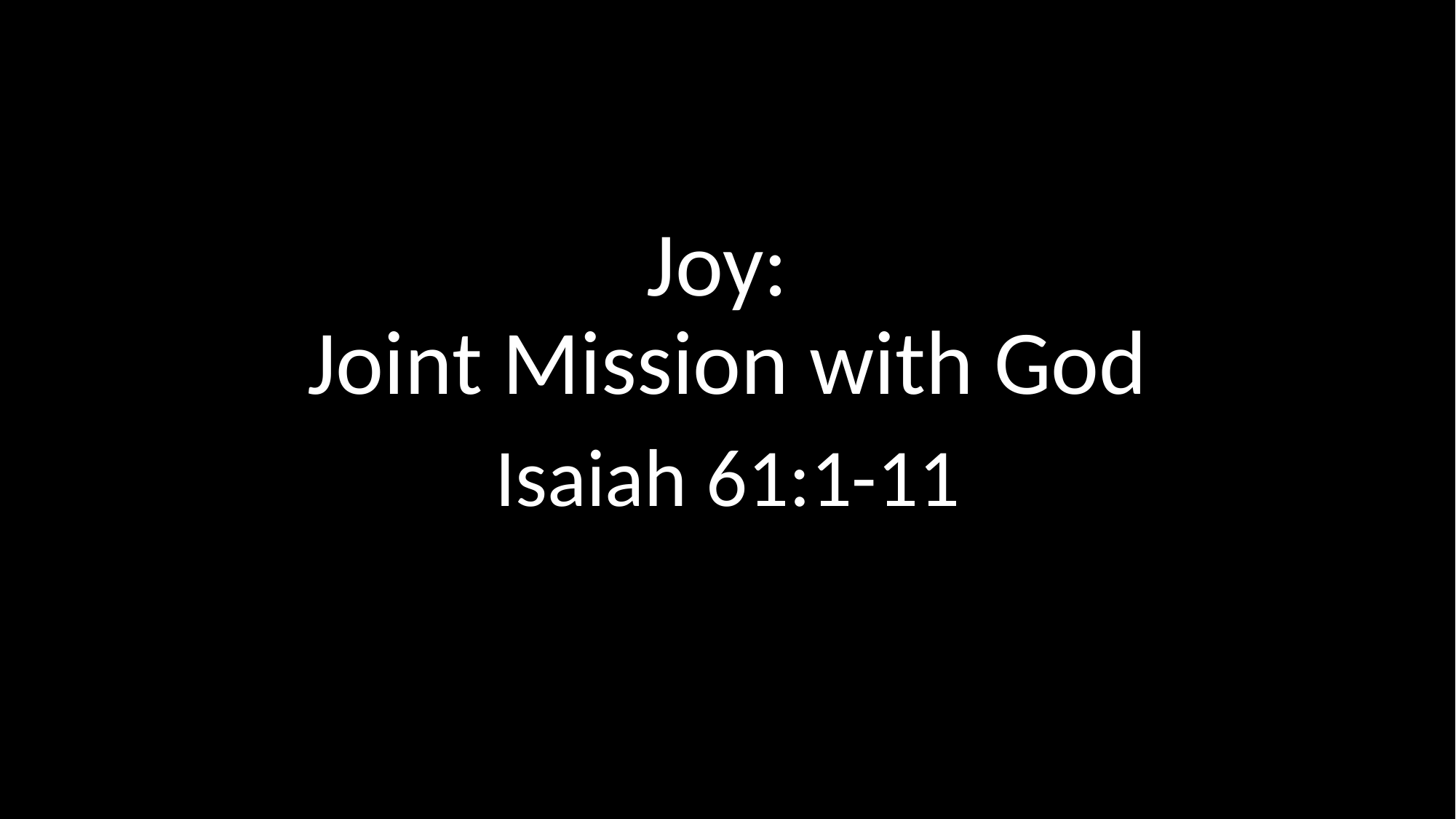

# Joy: Joint Mission with God
Isaiah 61:1-11